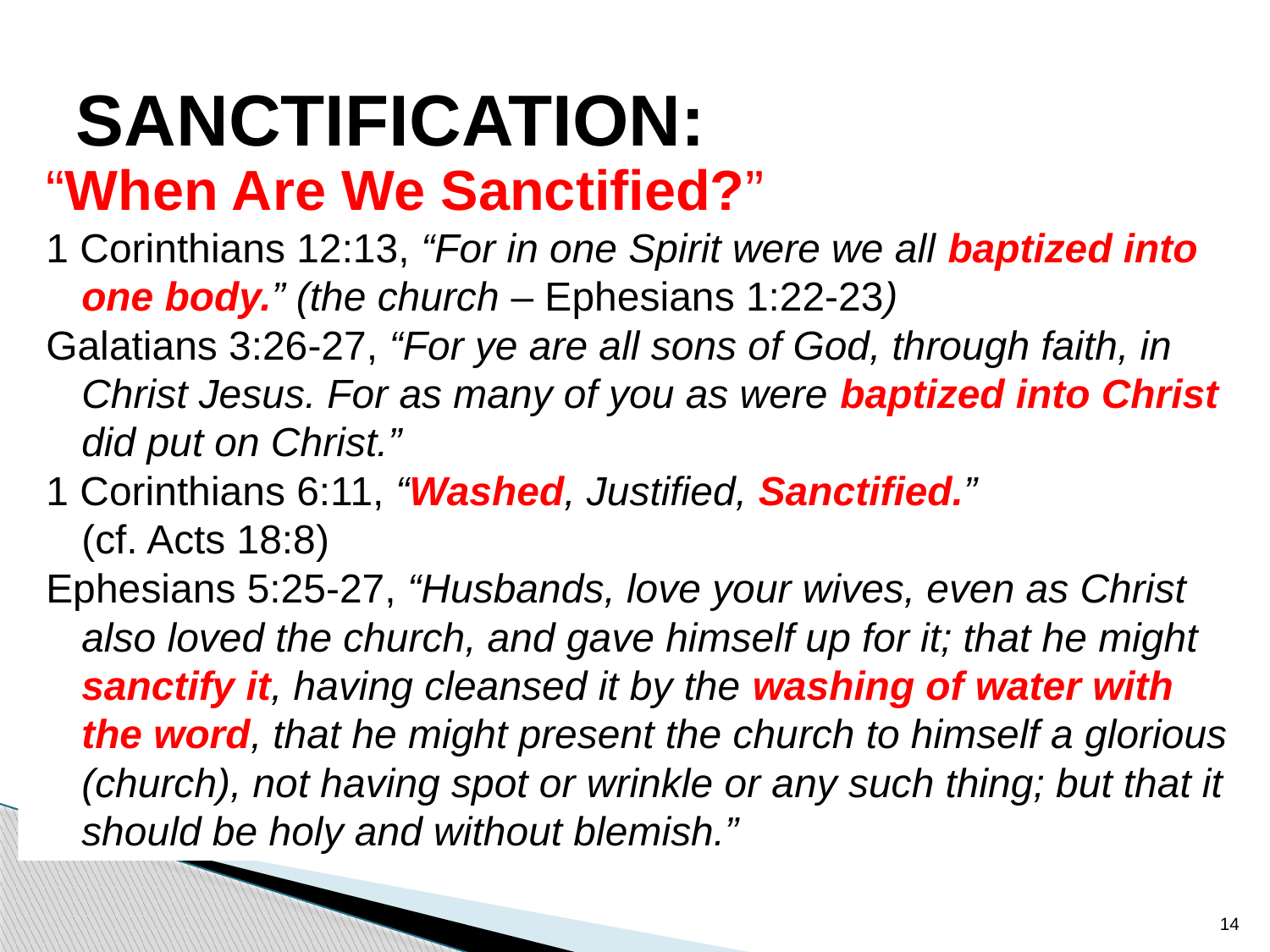

# SANCTIFICATION:
“When Are We Sanctified?”
1 Corinthians 12:13, “For in one Spirit were we all baptized into one body.” (the church – Ephesians 1:22-23)
Galatians 3:26-27, “For ye are all sons of God, through faith, in Christ Jesus. For as many of you as were baptized into Christ did put on Christ.”
1 Corinthians 6:11, “Washed, Justified, Sanctified.”
(cf. Acts 18:8)
Ephesians 5:25-27, “Husbands, love your wives, even as Christ also loved the church, and gave himself up for it; that he might sanctify it, having cleansed it by the washing of water with the word, that he might present the church to himself a glorious (church), not having spot or wrinkle or any such thing; but that it should be holy and without blemish.”
14